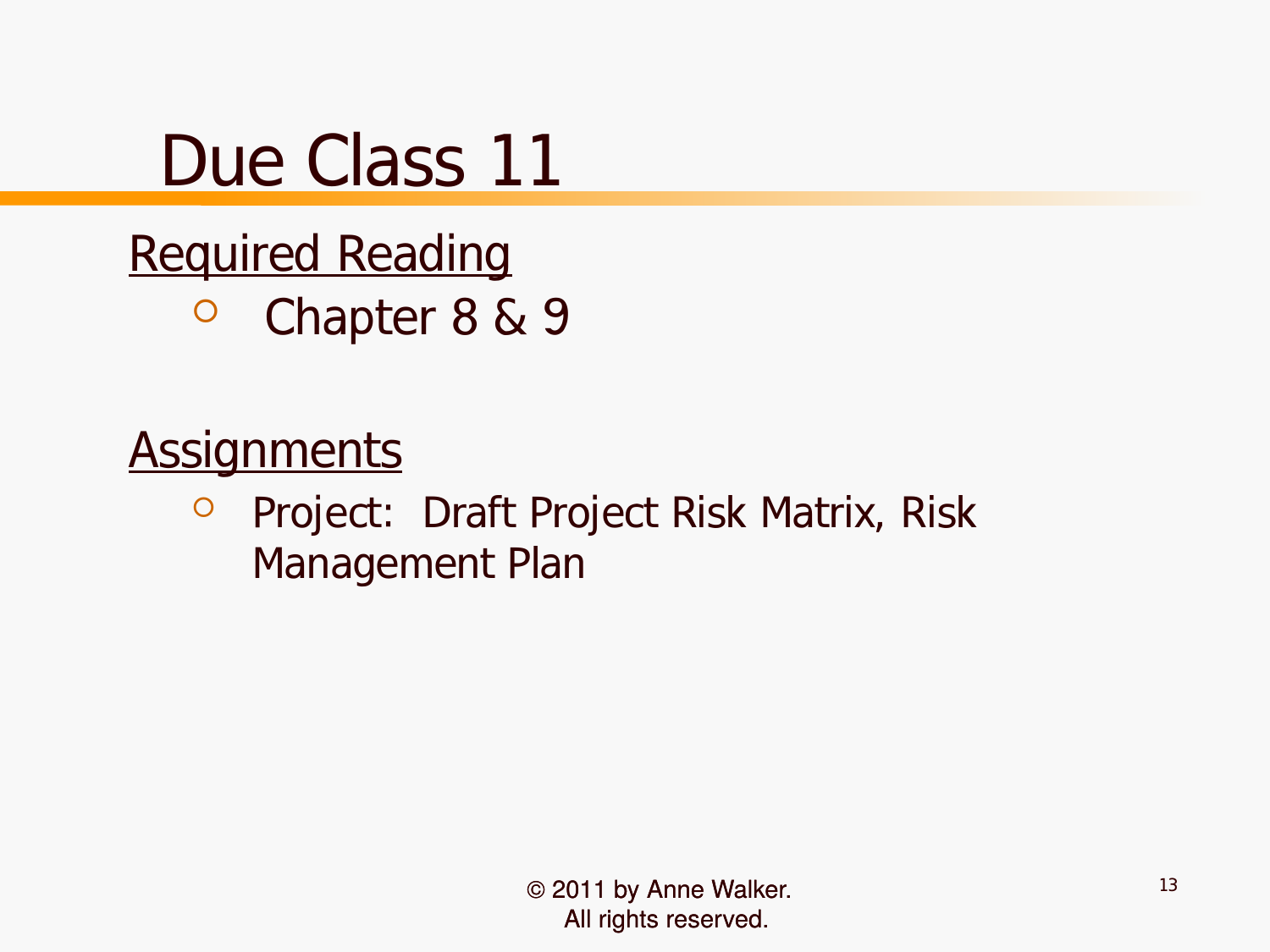

# Due Class 11
Required Reading
Chapter 8 & 9

Assignments
Project:  Draft Project Risk Matrix, Risk Management Plan
13